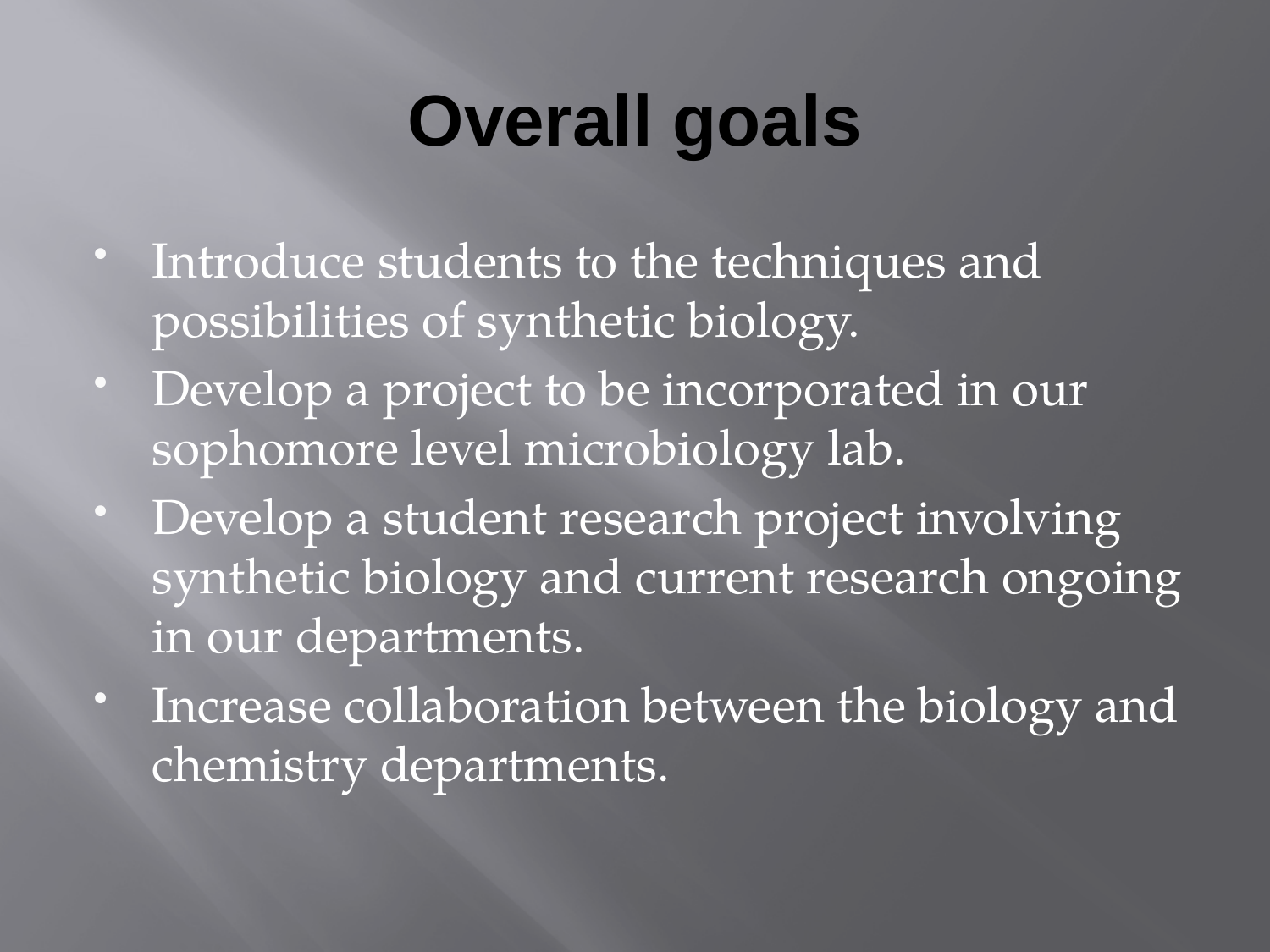

# Overall goals
Introduce students to the techniques and possibilities of synthetic biology.
Develop a project to be incorporated in our sophomore level microbiology lab.
Develop a student research project involving synthetic biology and current research ongoing in our departments.
Increase collaboration between the biology and chemistry departments.